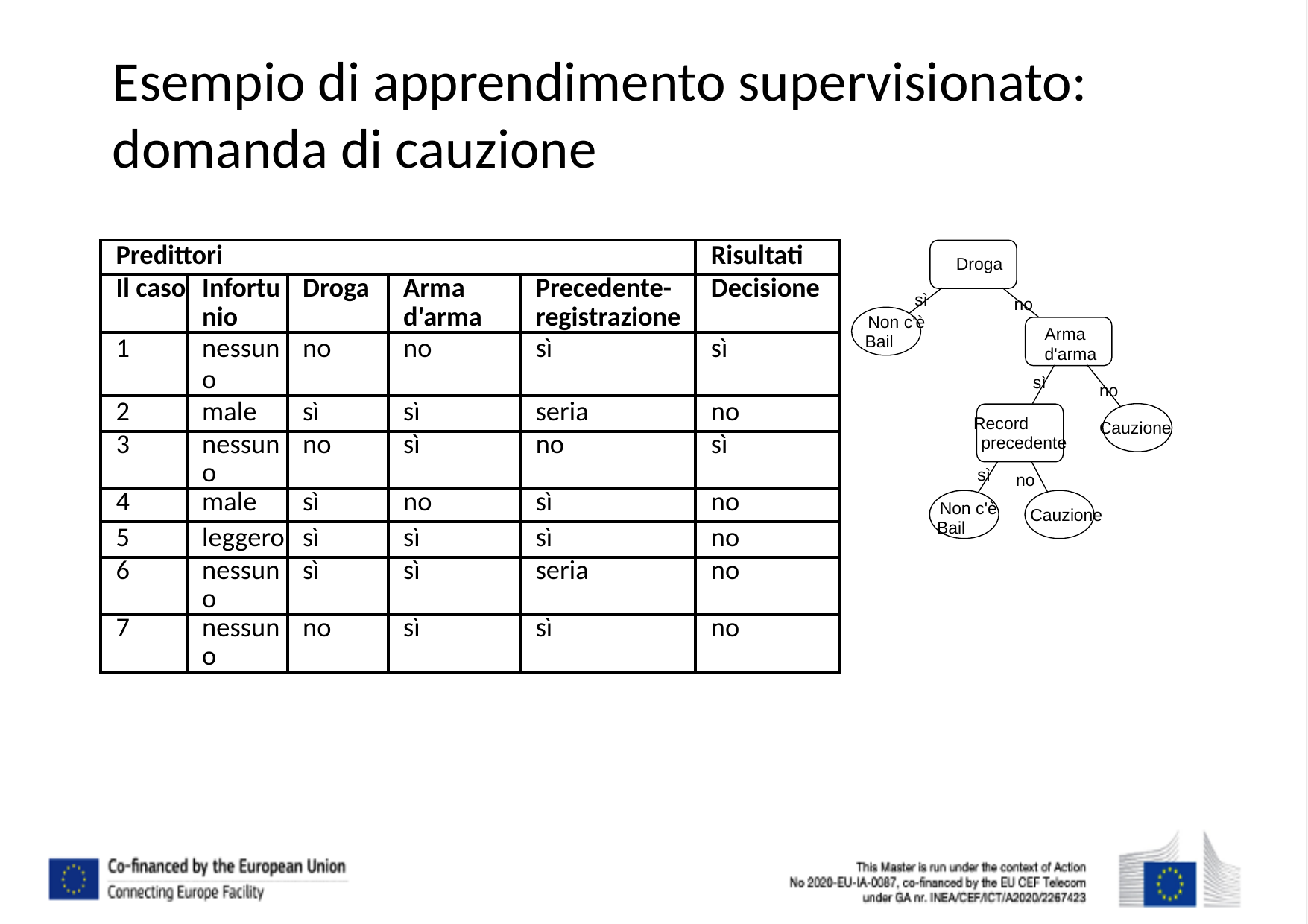

# Esempio di apprendimento supervisionato: domanda di cauzione
| Predittori |  |  |  |  | Risultati |
| --- | --- | --- | --- | --- | --- |
| Il caso | Infortunio | Droga | Arma d'arma | Precedente-registrazione | Decisione |
| 1 | nessuno | no | no | sì | sì |
| 2 | male | sì | sì | seria | no |
| 3 | nessuno | no | sì | no | sì |
| 4 | male | sì | no | sì | no |
| 5 | leggero | sì | sì | sì | no |
| 6 | nessuno | sì | sì | seria | no |
| 7 | nessuno | no | sì | sì | no |

Droga
sì

no
Non c'è Bail

Arma d'arma

sì
no

Record precedente
Cauzione

sì
no
Cauzione

Non c'è Bail